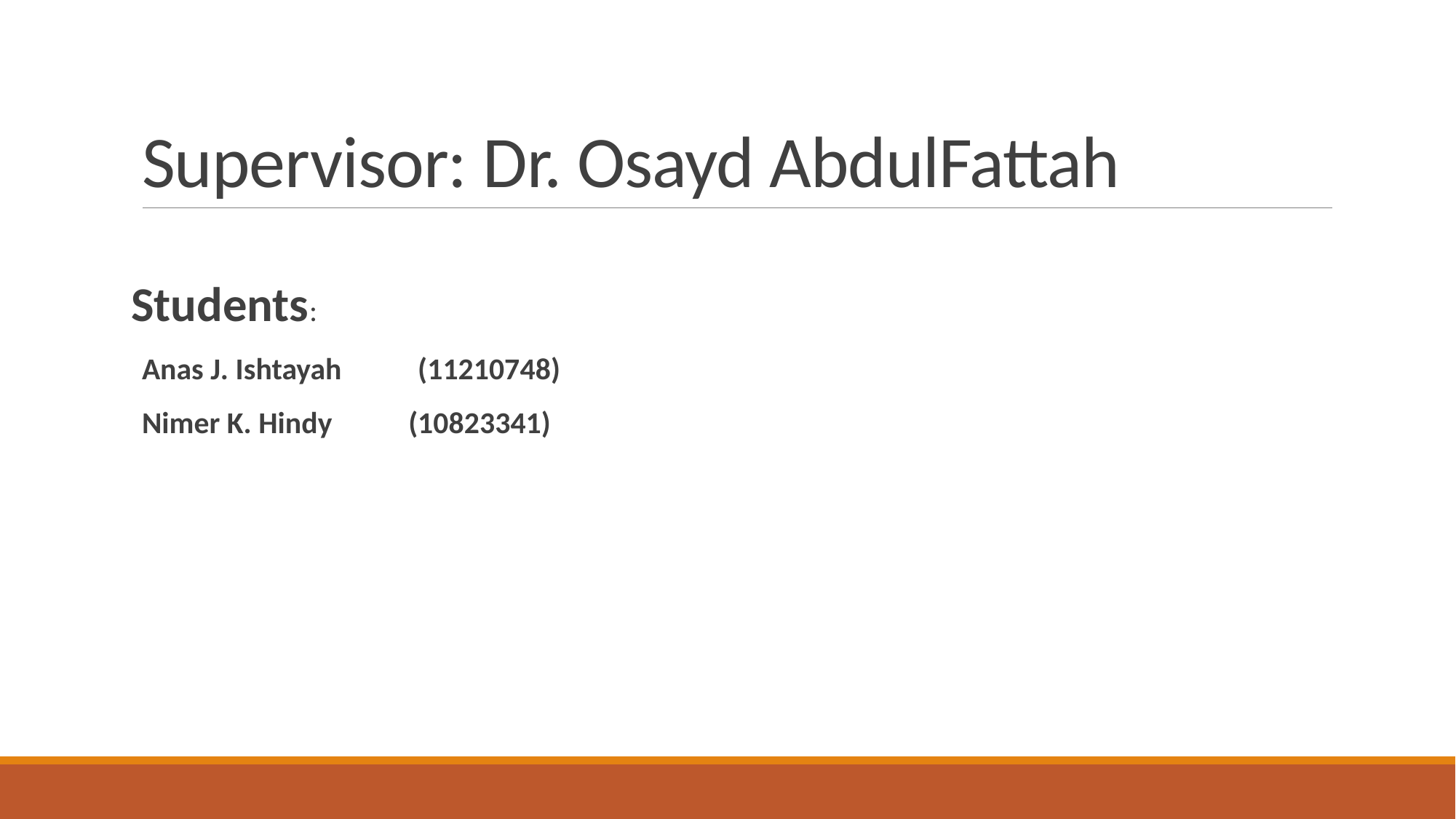

# Supervisor: Dr. Osayd AbdulFattah

Students:
Anas J. Ishtayah           (11210748)
Nimer K. Hindy           (10823341)